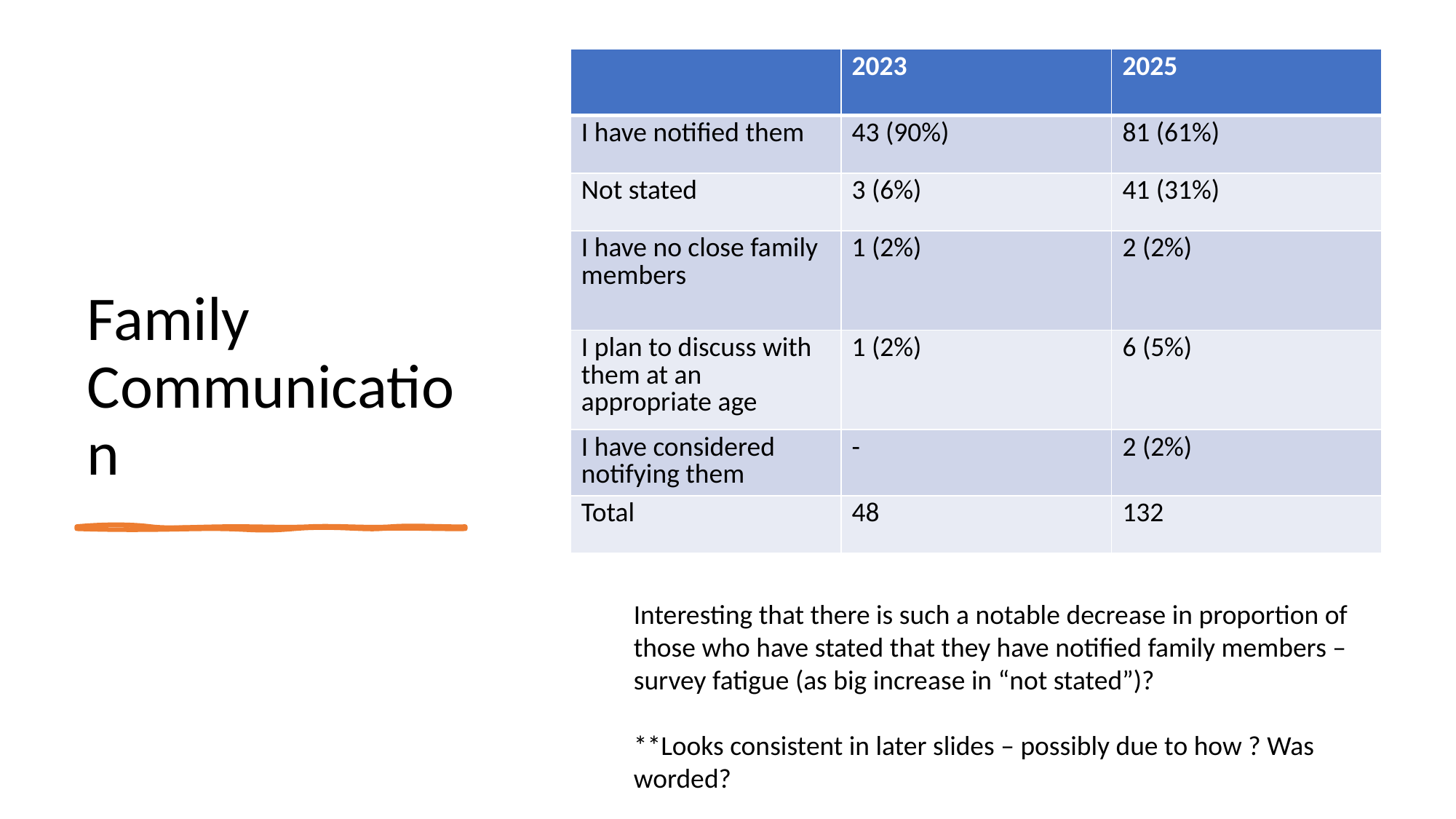

|  | 2023 | 2025 |
| --- | --- | --- |
| I have notified them | 43 (90%) | 81 (61%) |
| Not stated | 3 (6%) | 41 (31%) |
| I have no close family members | 1 (2%) | 2 (2%) |
| I plan to discuss with them at an appropriate age | 1 (2%) | 6 (5%) |
| I have considered notifying them | - | 2 (2%) |
| Total | 48 | 132 |
# Family Communication

Interesting that there is such a notable decrease in proportion of those who have stated that they have notified family members – survey fatigue (as big increase in “not stated”)?

**Looks consistent in later slides – possibly due to how ? Was worded?